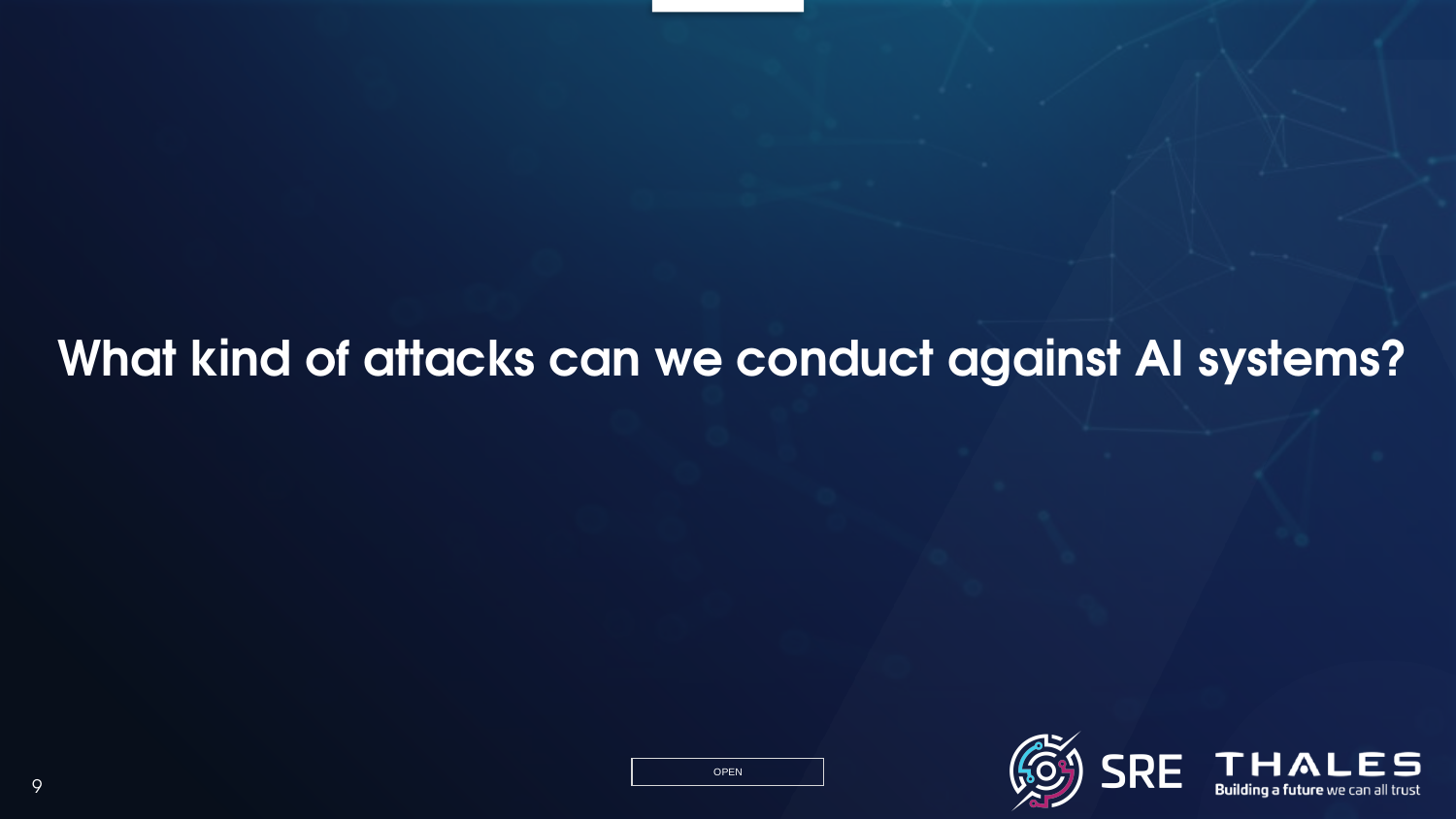

# What kind of attacks can we conduct against AI systems?